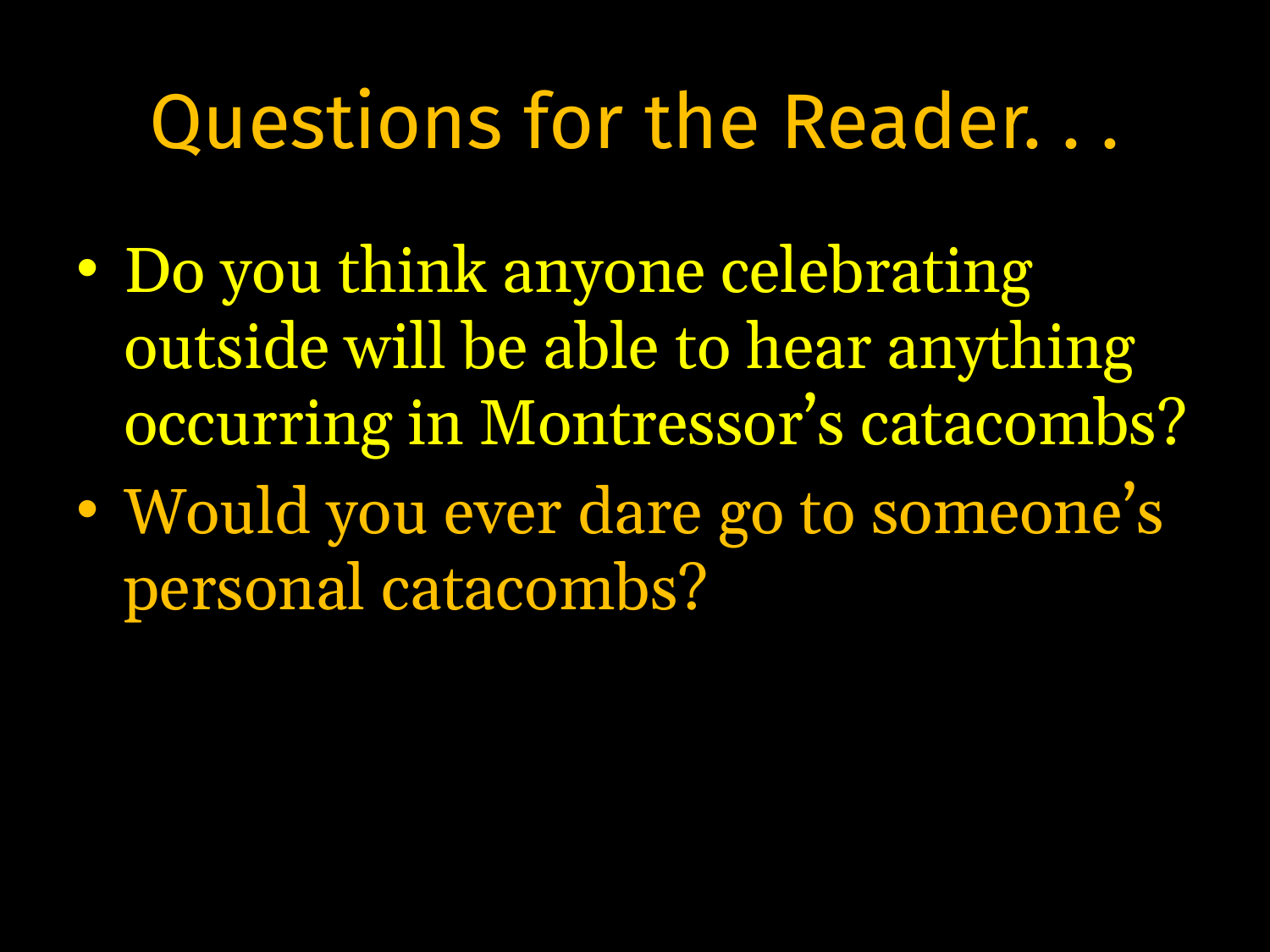

# Questions for the Reader. . .
Do you think anyone celebrating outside will be able to hear anything occurring in Montressor’s catacombs?
Would you ever dare go to someone’s personal catacombs?